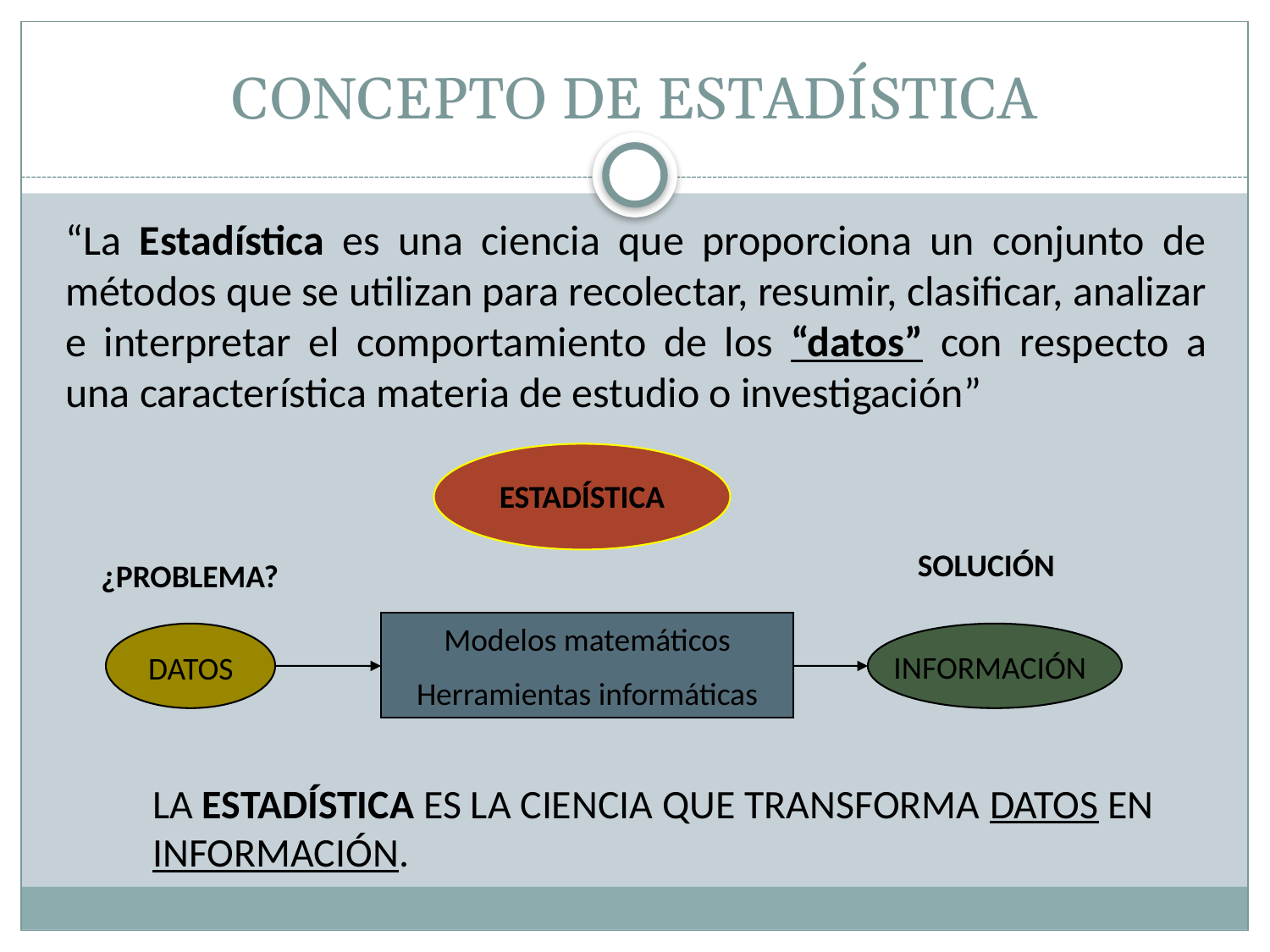

# CONCEPTO DE ESTADÍSTICA
	“La Estadística es una ciencia que proporciona un conjunto de métodos que se utilizan para recolectar, resumir, clasificar, analizar e interpretar el comportamiento de los “datos” con respecto a una característica materia de estudio o investigación”

ESTADÍSTICA
SOLUCIÓN
¿PROBLEMA?
Modelos matemáticos
Herramientas informáticas

DATOS

INFORMACIÓN

LA ESTADÍSTICA ES LA CIENCIA QUE TRANSFORMA DATOS EN INFORMACIÓN.